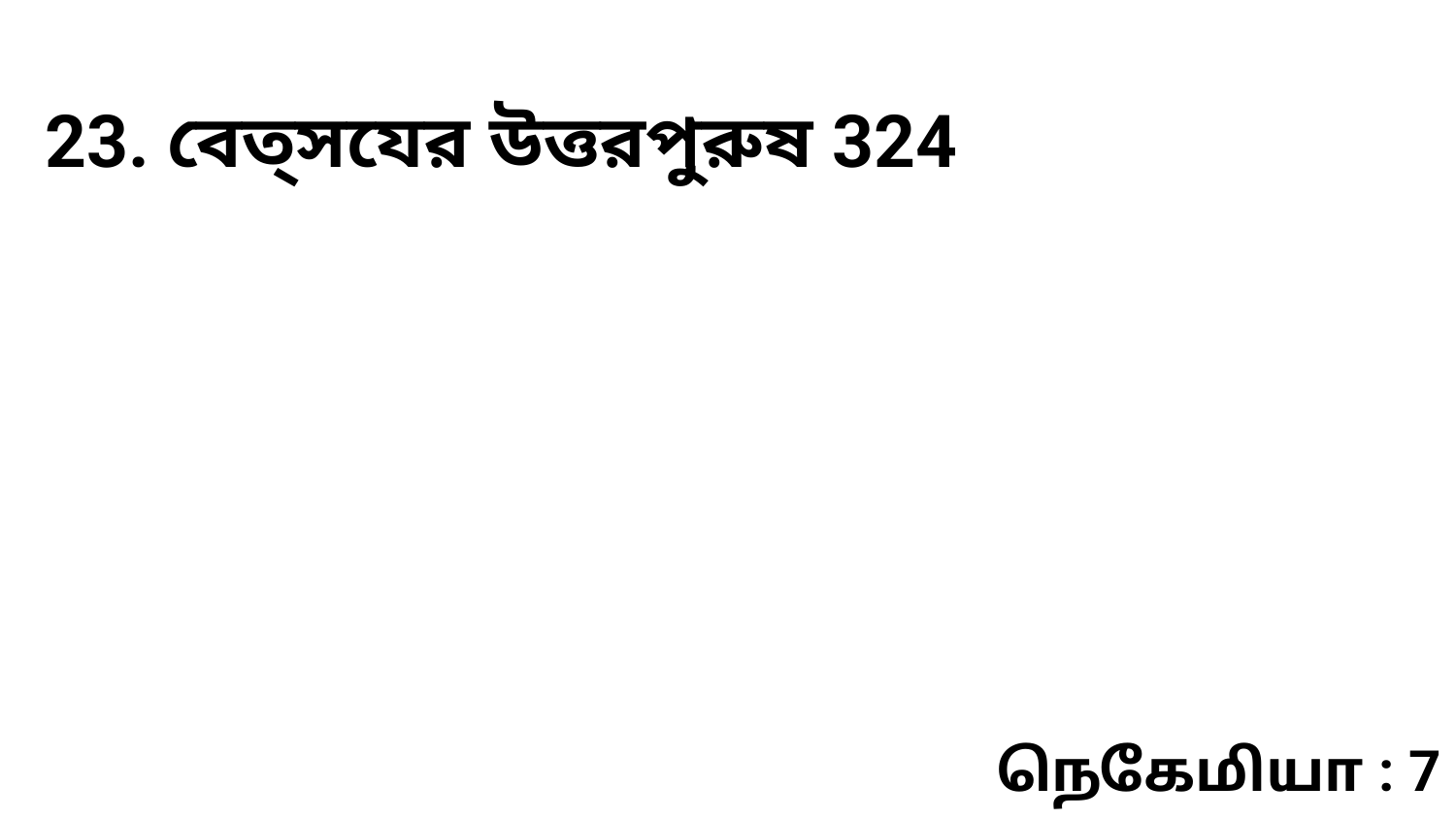

23. বেত্‌সযের উত্তরপুরুষ 324
நெகேமியா : 7